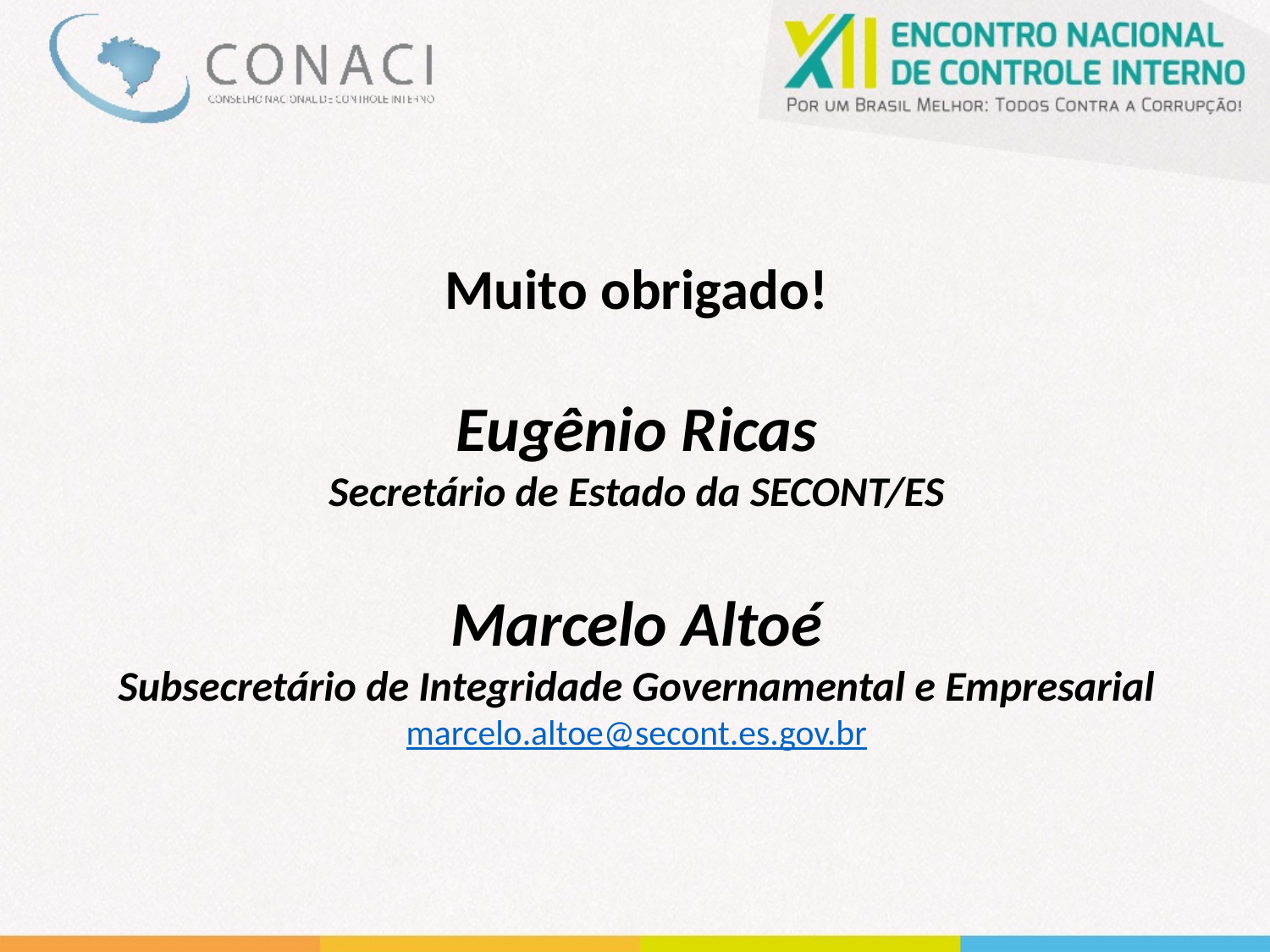

Muito obrigado!

Eugênio Ricas
Secretário de Estado da SECONT/ES

Marcelo Altoé
Subsecretário de Integridade Governamental e Empresarial
marcelo.altoe@secont.es.gov.br